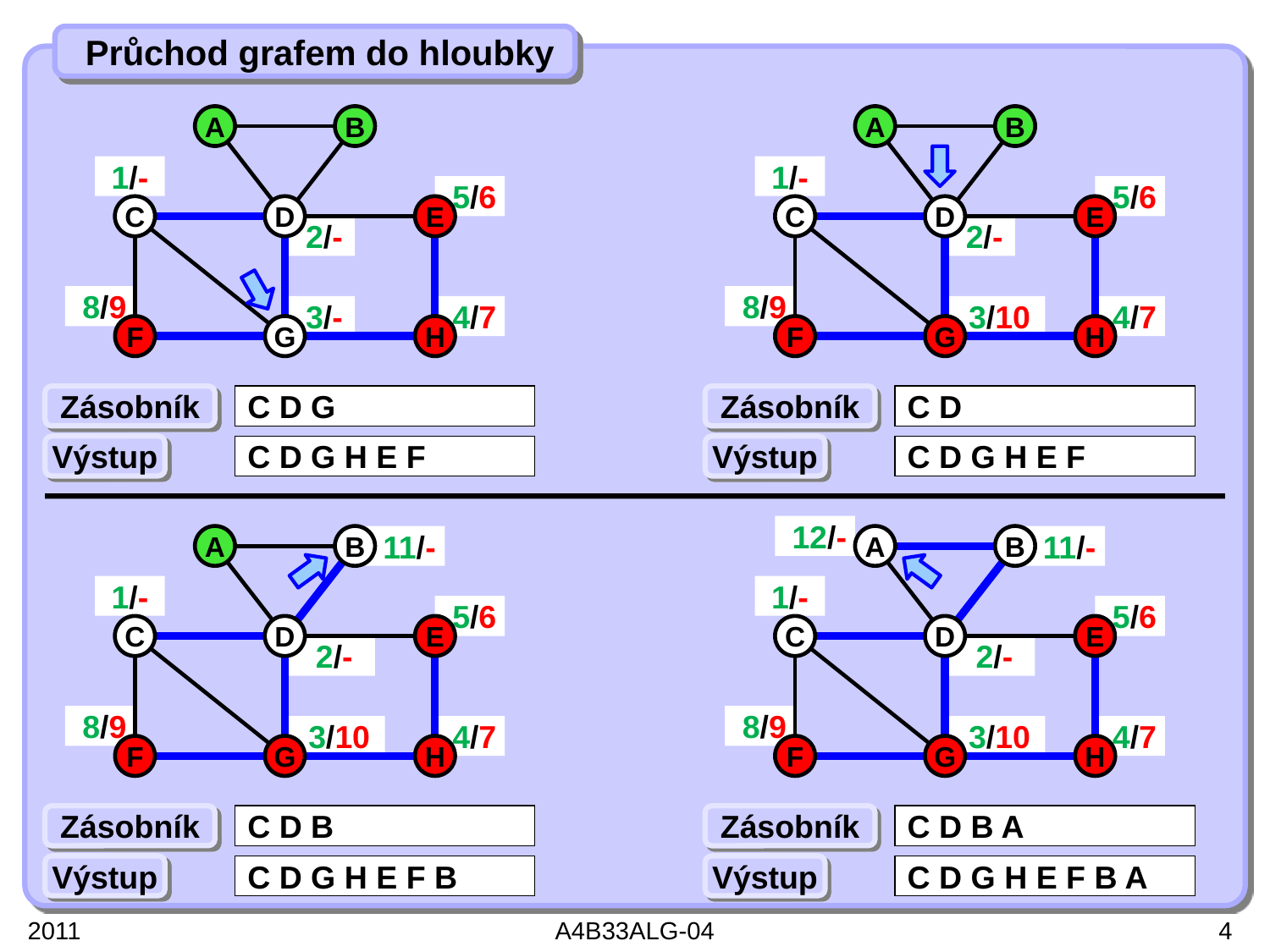

Průchod grafem do hloubky

A
B
A
B

1/-
1/-
 5/6
 5/6
C
D
E
C
D
E
 2/-
 2/-

 8/9
 8/9
 3/-
 4/7
 3/10
 4/7
F
G
H
F
G
H
Zásobník
C D G
Zásobník
C D
Výstup
C D G H E F
Výstup
C D G H E F

 12/-
A
B
 11/-
A
B
 11/-

1/-
1/-
 5/6
 5/6
C
D
E
C
D
E
 2/-
 2/-
 8/9
 8/9
 3/10
 4/7
 3/10
 4/7
F
G
H
F
G
H
Zásobník
C D B
Zásobník
C D B A
Výstup
C D G H E F B
Výstup
C D G H E F B A
2011
A4B33ALG-04
4